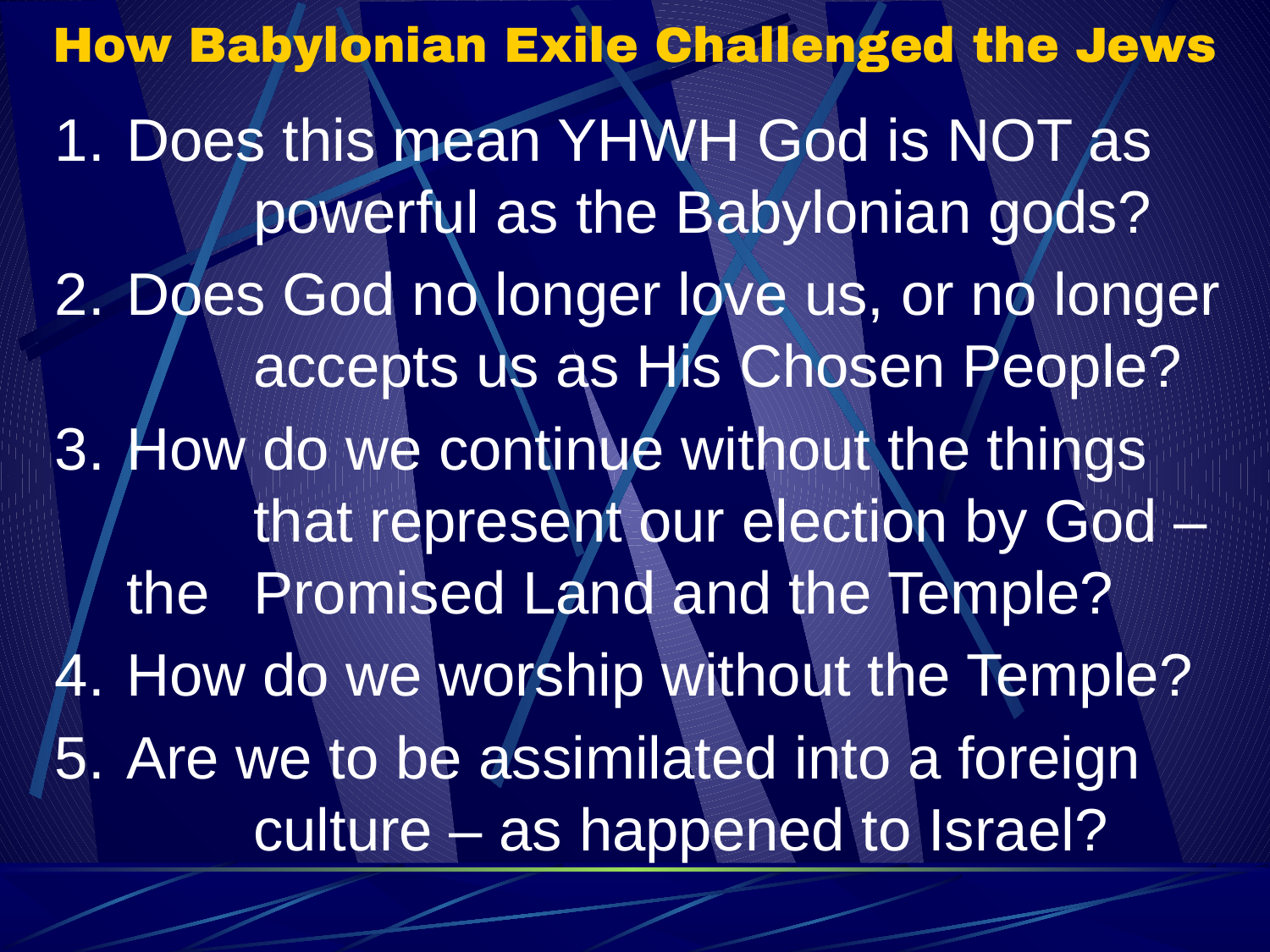

# How Babylonian Exile Challenged the Jews
Does this mean YHWH God is NOT as 	powerful as the Babylonian gods?
Does God no longer love us, or no longer 	accepts us as His Chosen People?
How do we continue without the things 	that represent our election by God – the 	Promised Land and the Temple?
How do we worship without the Temple?
Are we to be assimilated into a foreign 	culture – as happened to Israel?